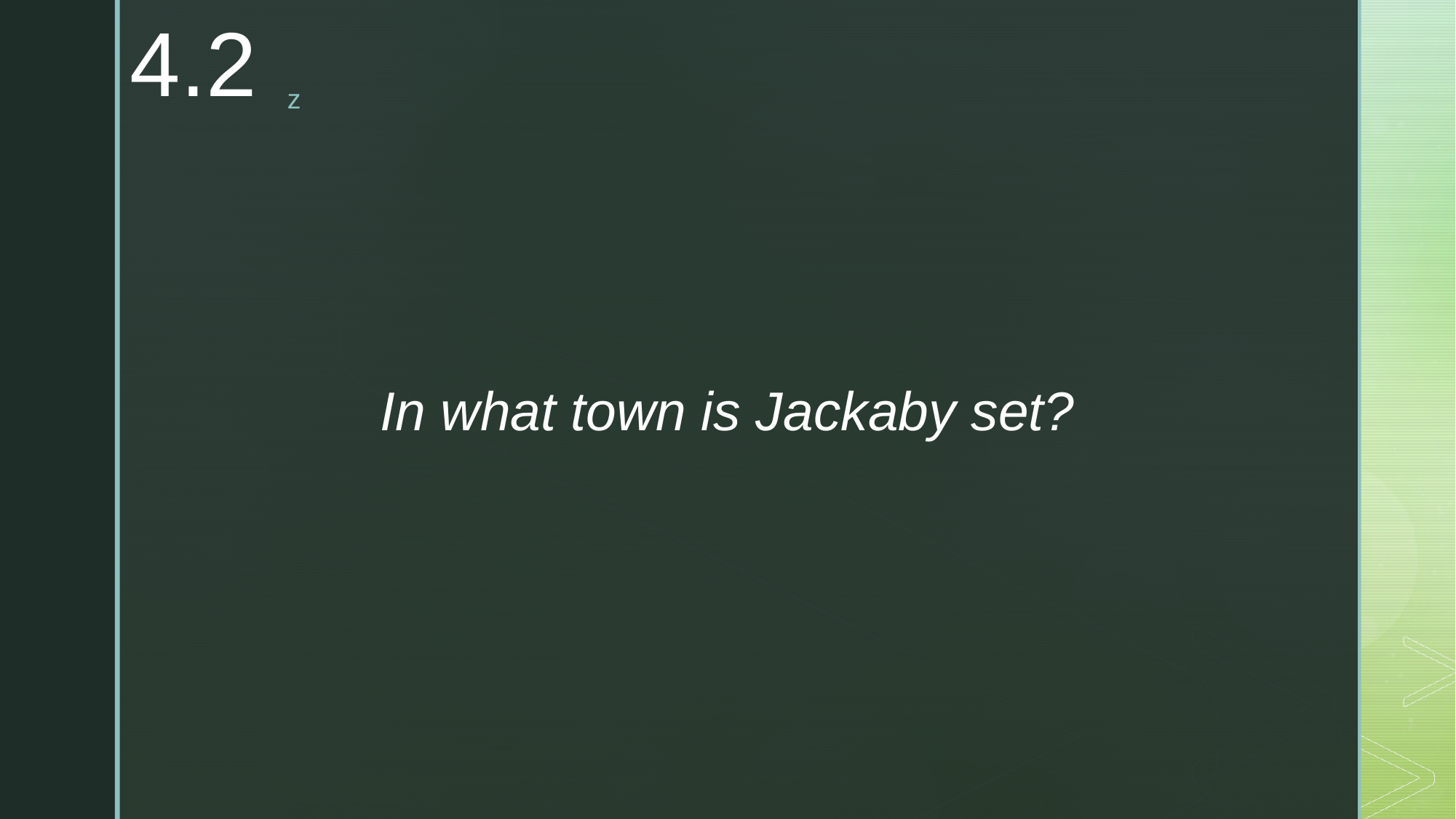

4.2
In what town is Jackaby set?